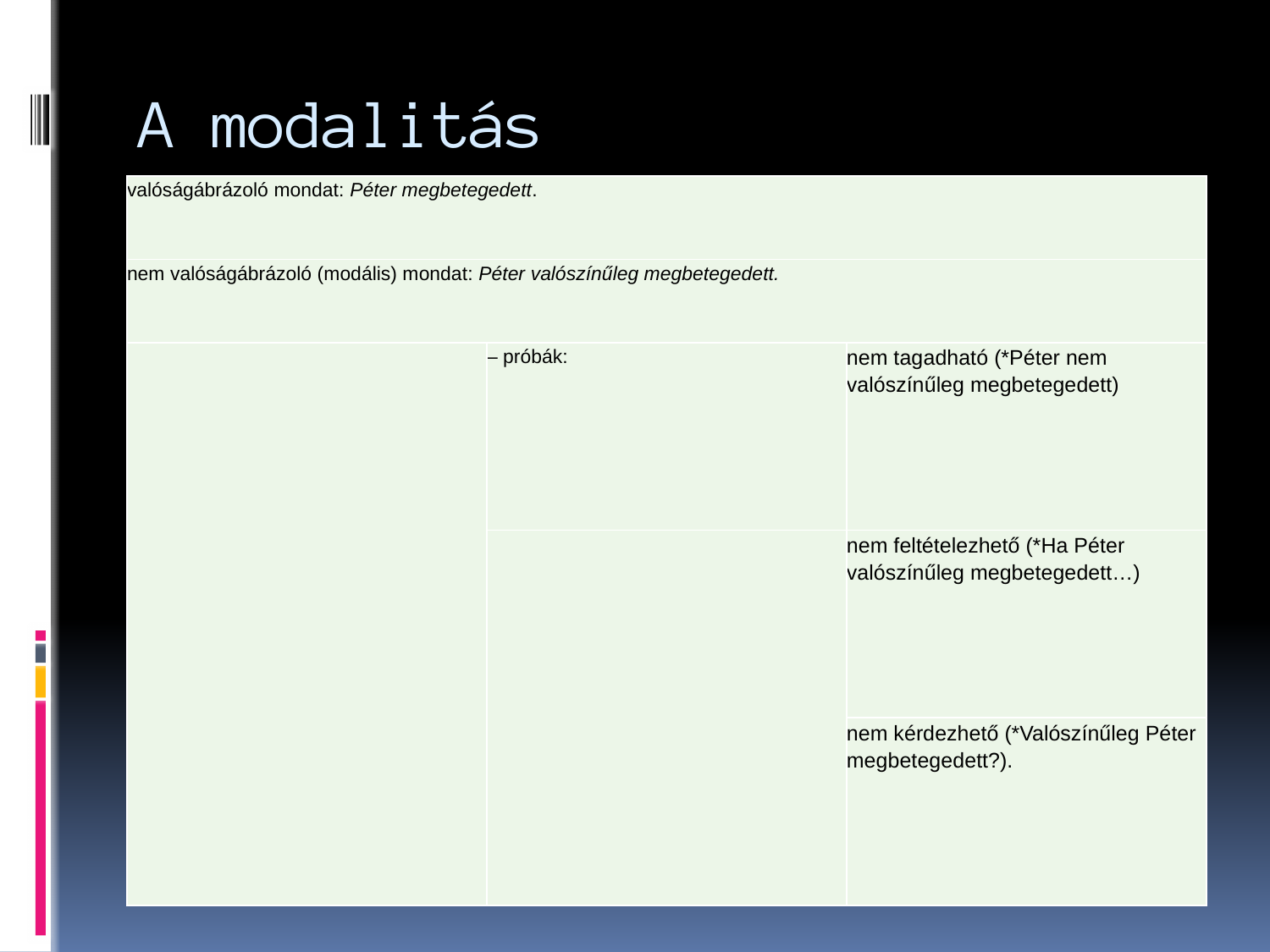

# A modalitás
| valóságábrázoló mondat: Péter megbetegedett. |  |  |
| --- | --- | --- |
| nem valóságábrázoló (modális) mondat: Péter valószínűleg megbetegedett. |  |  |
|  | – próbák: | nem tagadható (\*Péter nem valószínűleg megbetegedett) |
|  |  | nem feltételezhető (\*Ha Péter valószínűleg megbetegedett…) |
|  |  | nem kérdezhető (\*Valószínűleg Péter megbetegedett?). |